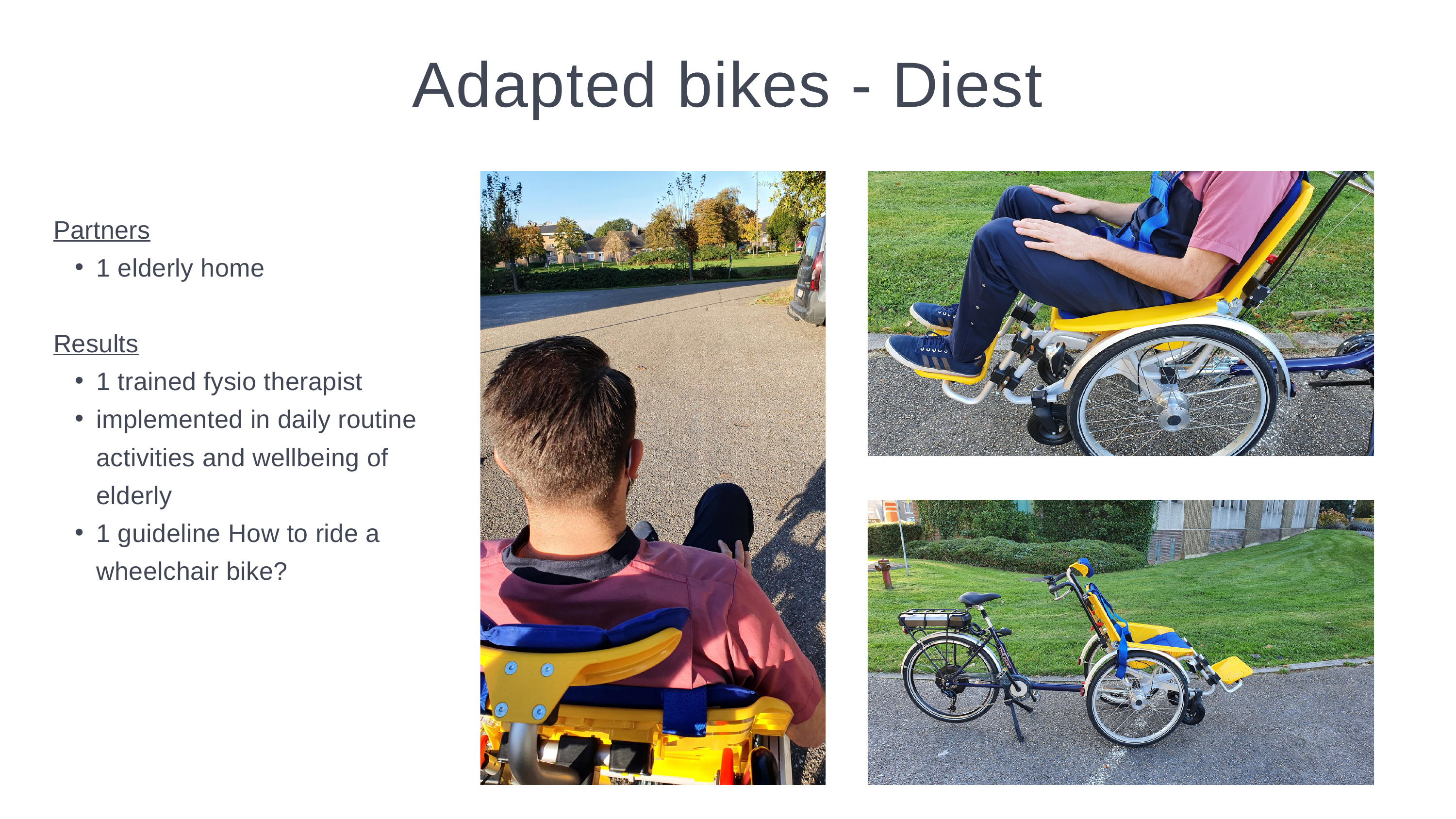

Adapted bikes - Diest

Partners
1 elderly home

Results
1 trained fysio therapist
implemented in daily routine activities and wellbeing of elderly
1 guideline How to ride a wheelchair bike?